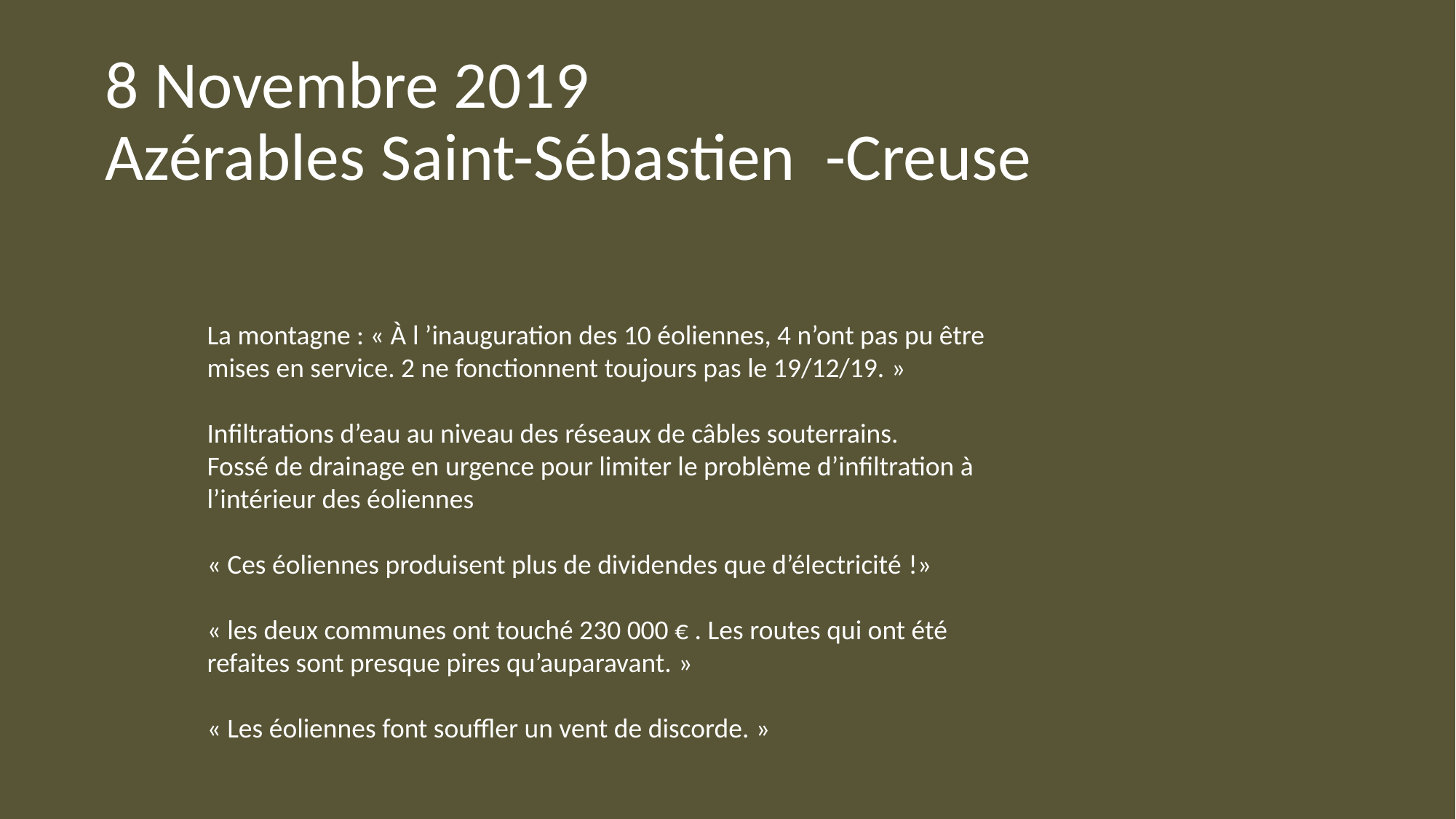

# 8 Novembre 2019 Azérables Saint-Sébastien  -Creuse
La montagne : « À l ’inauguration des 10 éoliennes, 4 n’ont pas pu être mises en service. 2 ne fonctionnent toujours pas le 19/12/19. »

Infiltrations d’eau au niveau des réseaux de câbles souterrains.
Fossé de drainage en urgence pour limiter le problème d’infiltration à l’intérieur des éoliennes

« Ces éoliennes produisent plus de dividendes que d’électricité !»

« les deux communes ont touché 230 000 € . Les routes qui ont été refaites sont presque pires qu’auparavant. »

« Les éoliennes font souffler un vent de discorde. »